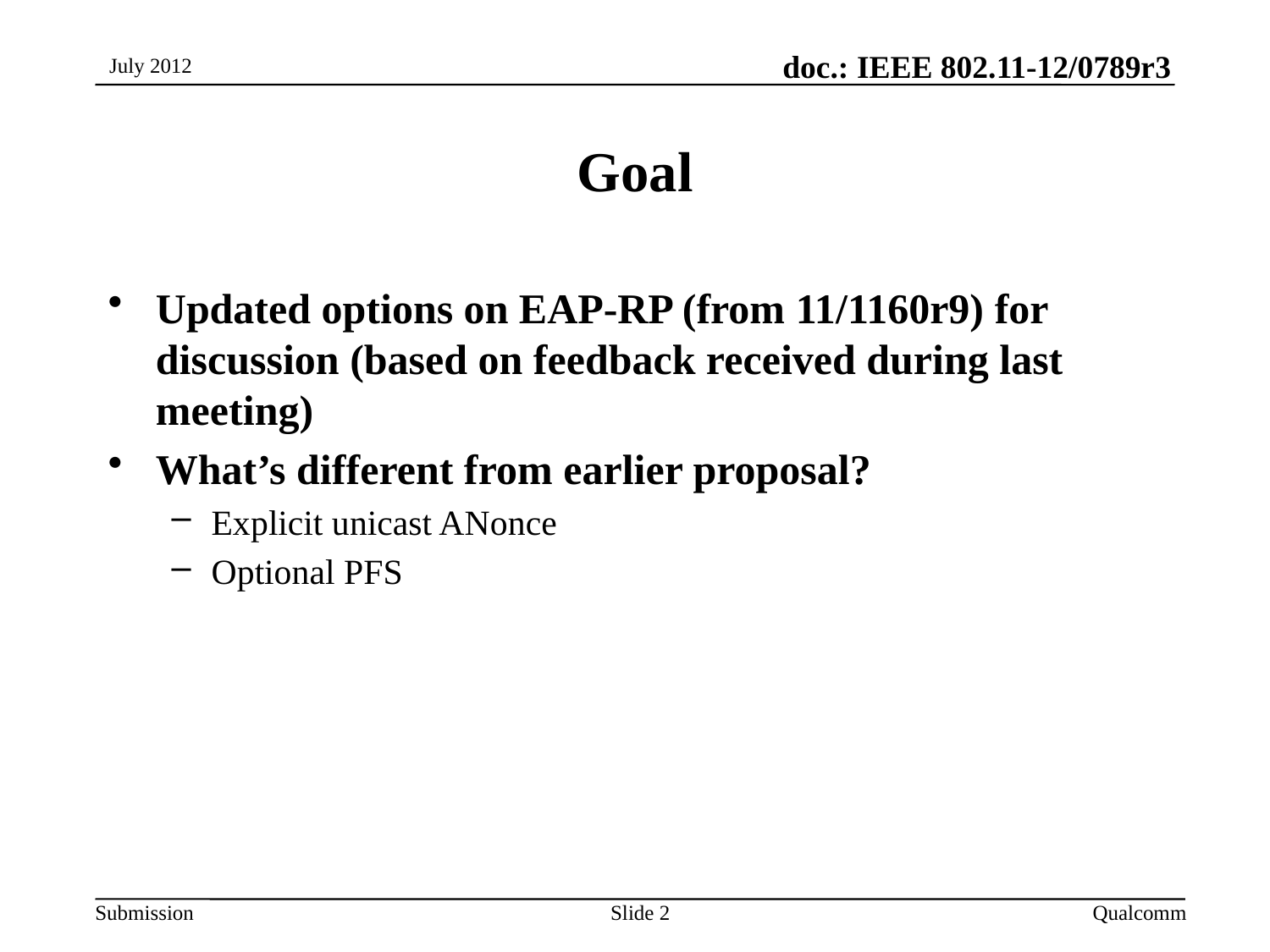

July 2012
# Goal
Updated options on EAP-RP (from 11/1160r9) for discussion (based on feedback received during last meeting)
What’s different from earlier proposal?
Explicit unicast ANonce
Optional PFS
Slide 2
Qualcomm